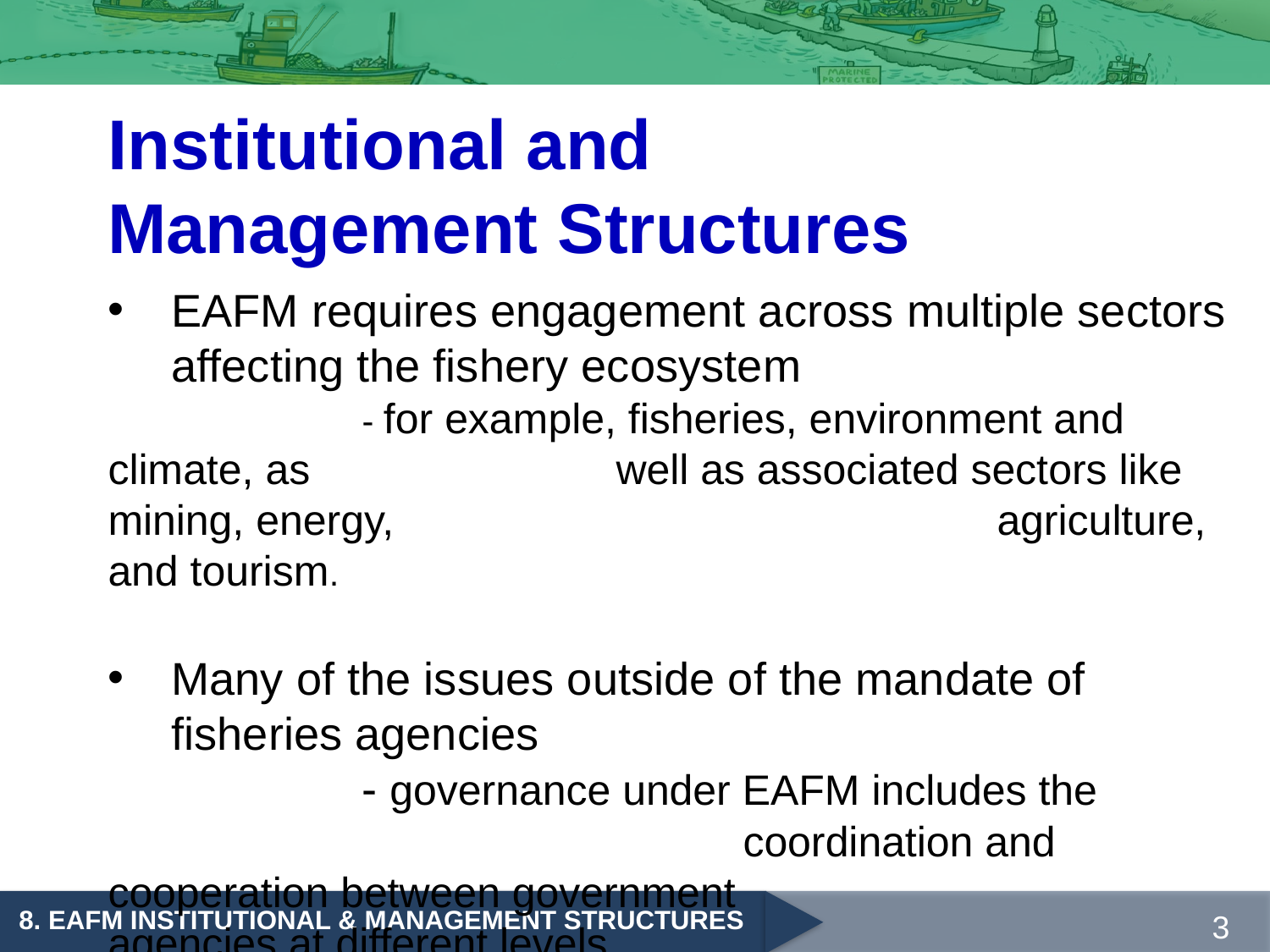

Institutional and
Management Structures

EAFM requires engagement across multiple sectors affecting the fishery ecosystem
		- for example, fisheries, environment and climate, as 			well as associated sectors like mining, energy, 					agriculture, and tourism.

Many of the issues outside of the mandate of fisheries agencies
		- governance under EAFM includes the 							coordination and cooperation between government 			agencies at different levels.

3